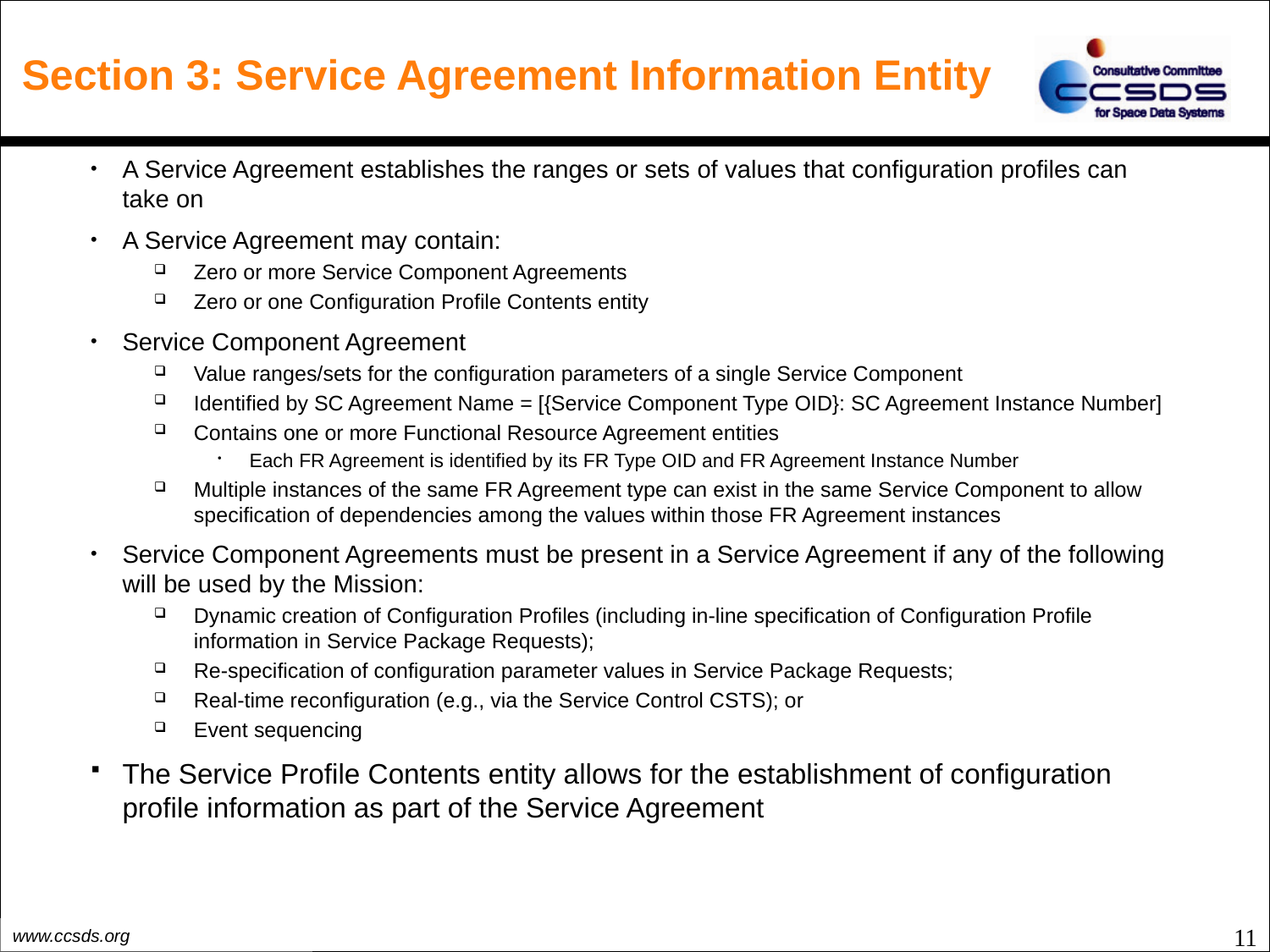

# Section 3: Service Agreement Information Entity
A Service Agreement establishes the ranges or sets of values that configuration profiles can take on
A Service Agreement may contain:
Zero or more Service Component Agreements
Zero or one Configuration Profile Contents entity
Service Component Agreement
Value ranges/sets for the configuration parameters of a single Service Component
Identified by SC Agreement Name = [{Service Component Type OID}: SC Agreement Instance Number]
Contains one or more Functional Resource Agreement entities
Each FR Agreement is identified by its FR Type OID and FR Agreement Instance Number
Multiple instances of the same FR Agreement type can exist in the same Service Component to allow specification of dependencies among the values within those FR Agreement instances
Service Component Agreements must be present in a Service Agreement if any of the following will be used by the Mission:
Dynamic creation of Configuration Profiles (including in-line specification of Configuration Profile information in Service Package Requests);
Re-specification of configuration parameter values in Service Package Requests;
Real-time reconfiguration (e.g., via the Service Control CSTS); or
Event sequencing
The Service Profile Contents entity allows for the establishment of configuration profile information as part of the Service Agreement
11